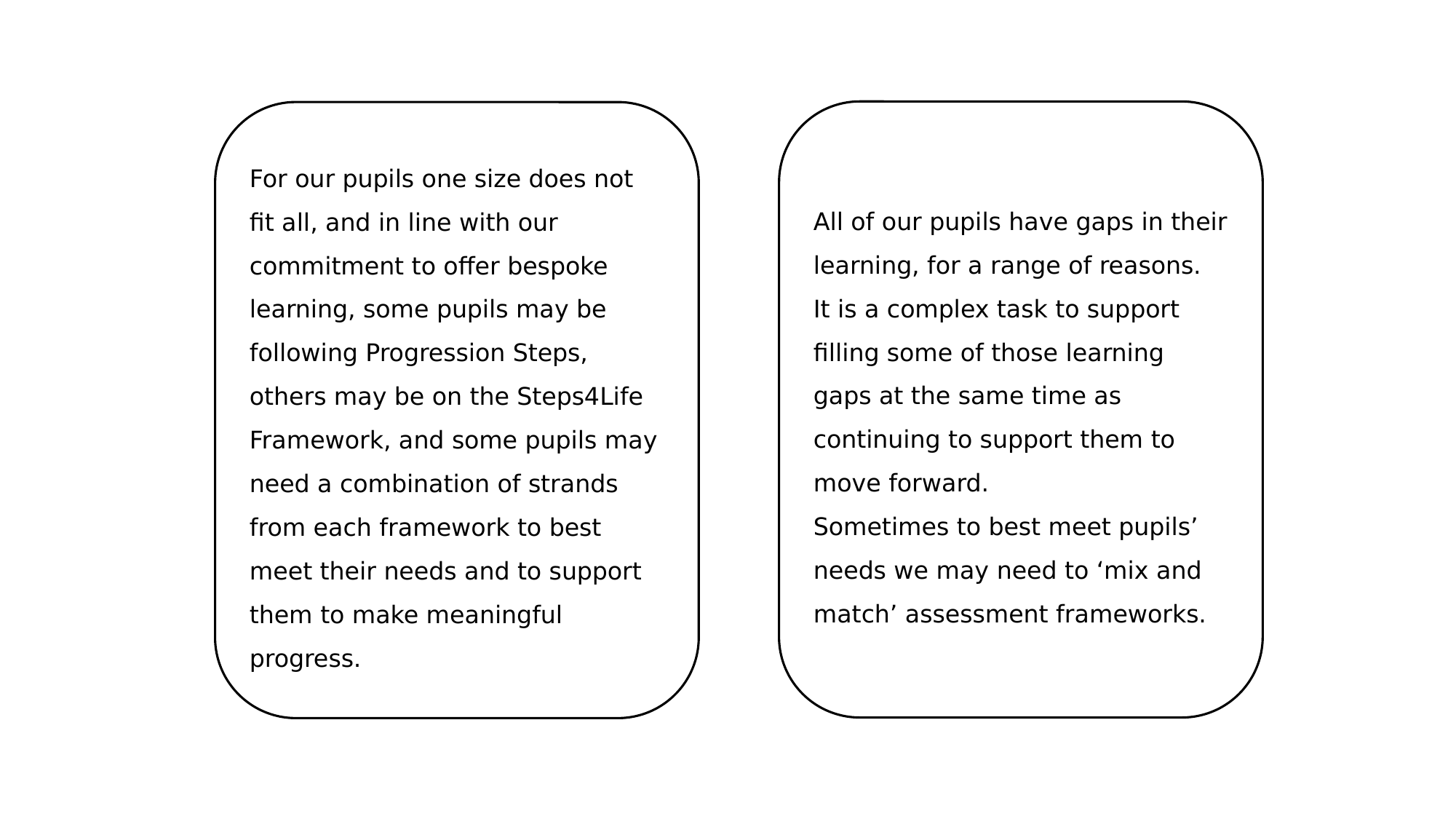

All of our pupils have gaps in their learning, for a range of reasons.
It is a complex task to support filling some of those learning gaps at the same time as continuing to support them to move forward.
Sometimes to best meet pupils’ needs we may need to ‘mix and match’ assessment frameworks.
For our pupils one size does not fit all, and in line with our commitment to offer bespoke learning, some pupils may be following Progression Steps, others may be on the Steps4Life Framework, and some pupils may need a combination of strands from each framework to best meet their needs and to support them to make meaningful progress.